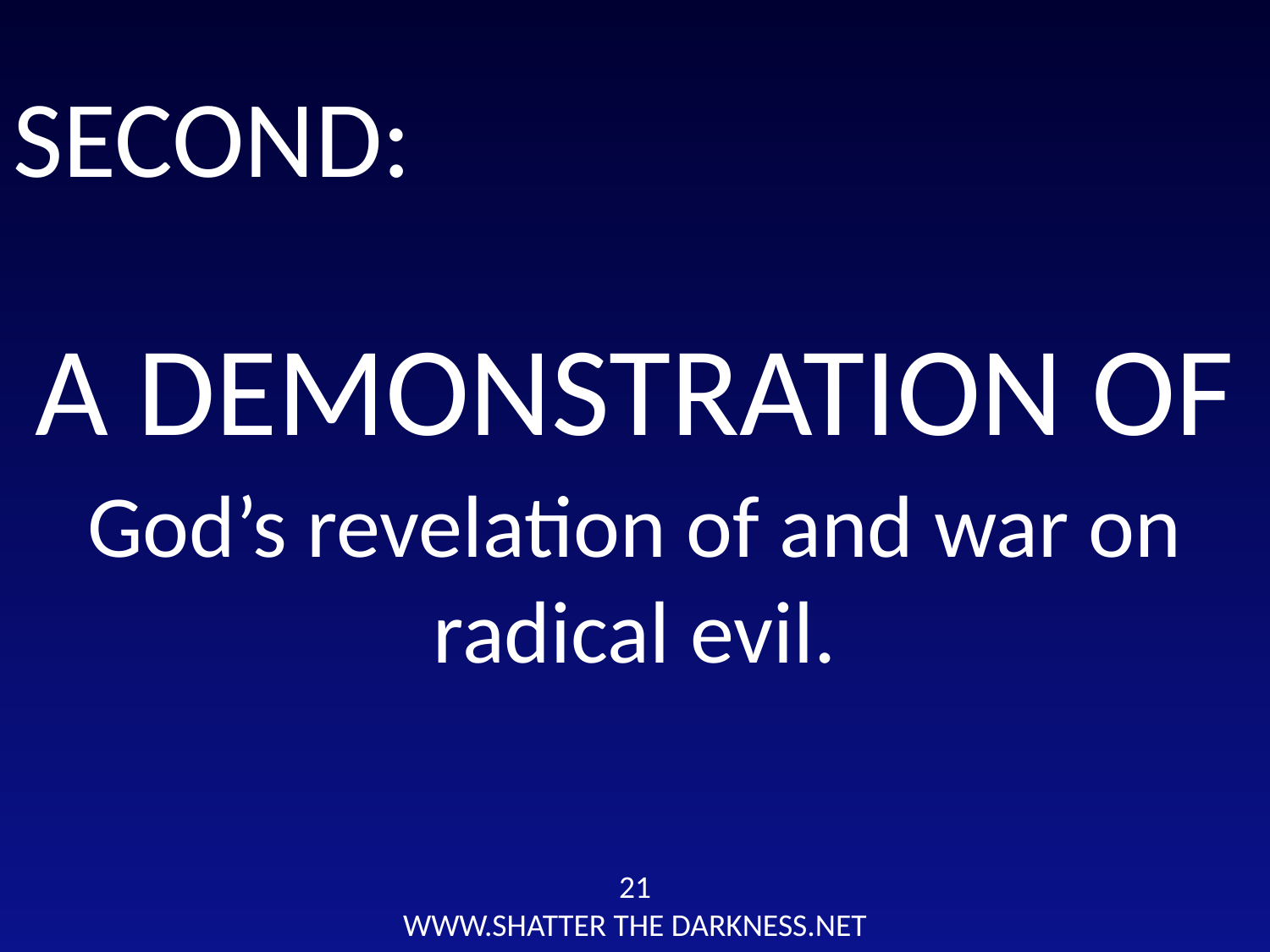

SECOND:
A DEMONSTRATION OF
God’s revelation of and war on radical evil.
21
WWW.SHATTER THE DARKNESS.NET